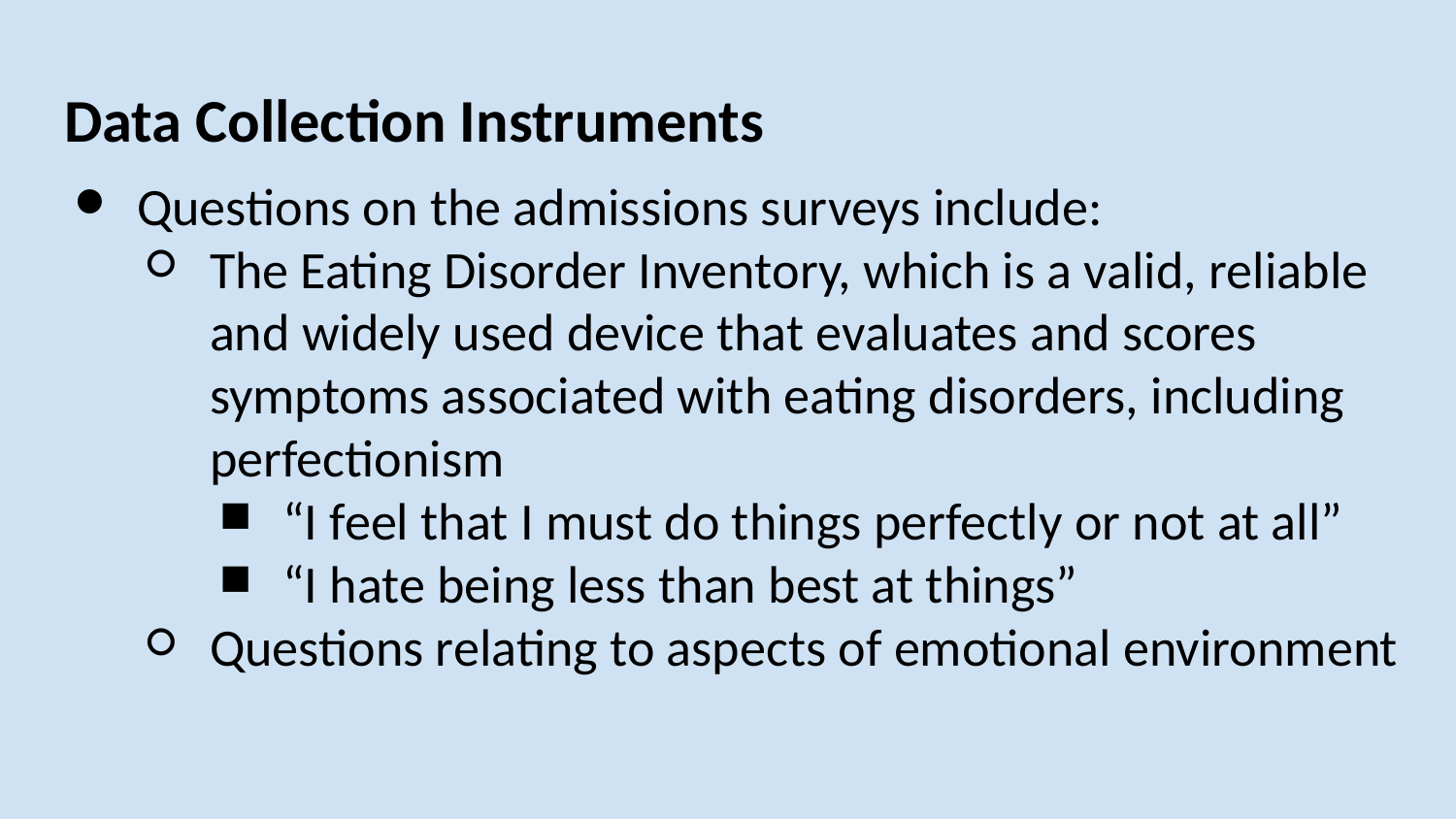

# Data Collection Instruments
Questions on the admissions surveys include:
The Eating Disorder Inventory, which is a valid, reliable and widely used device that evaluates and scores symptoms associated with eating disorders, including perfectionism
“I feel that I must do things perfectly or not at all”
“I hate being less than best at things”
Questions relating to aspects of emotional environment